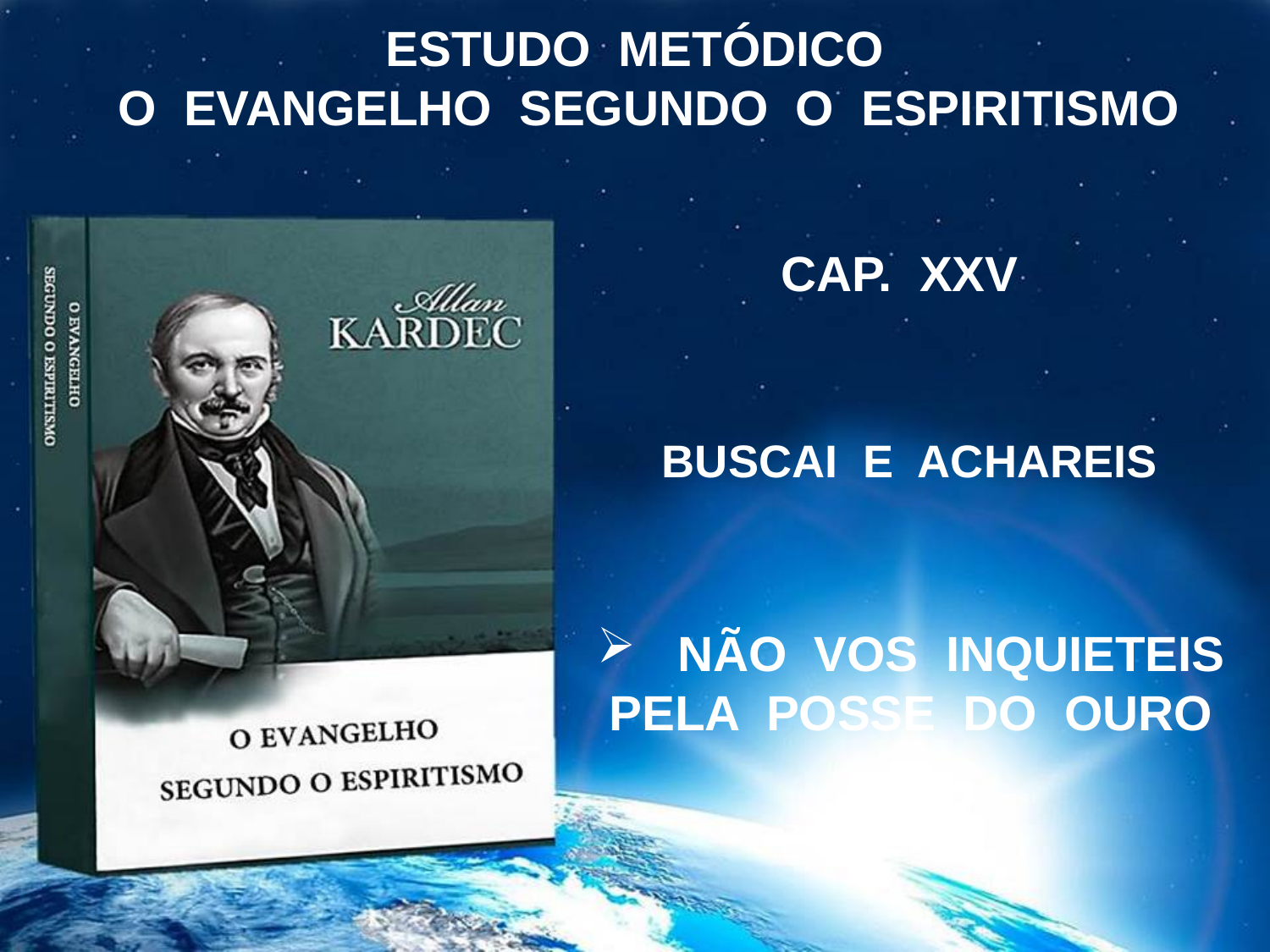

ESTUDO  METÓDICO
  O  EVANGELHO  SEGUNDO  O  ESPIRITISMO
CAP.  XXV
BUSCAI  E  ACHAREIS
   NÃO  VOS  INQUIETEIS
PELA  POSSE  DO  OURO